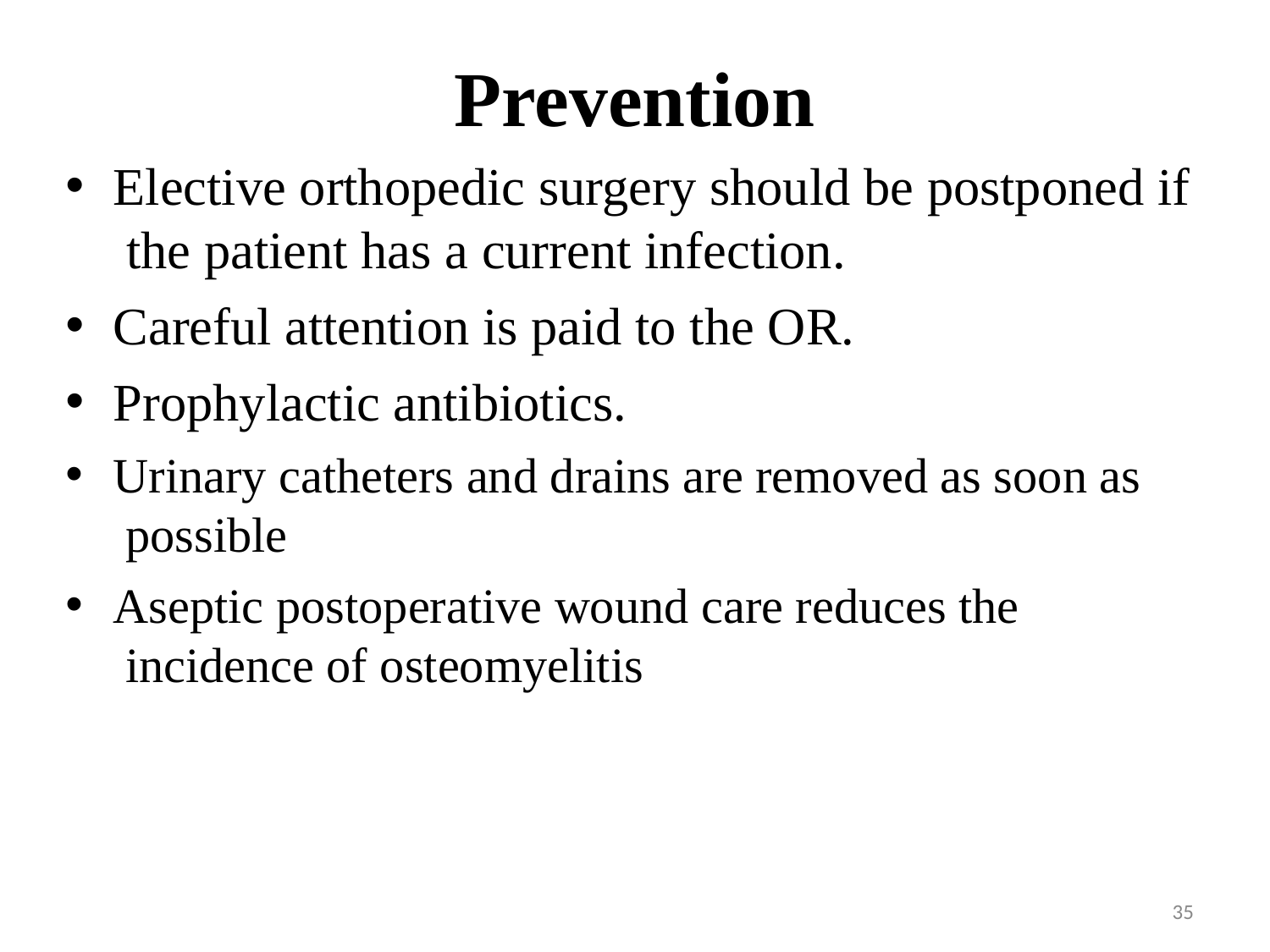

# Prevention
Elective orthopedic surgery should be postponed if  the patient has a current infection.
Careful attention is paid to the OR.
Prophylactic antibiotics.
Urinary catheters and drains are removed as soon as  possible
Aseptic postoperative wound care reduces the  incidence of osteomyelitis
35